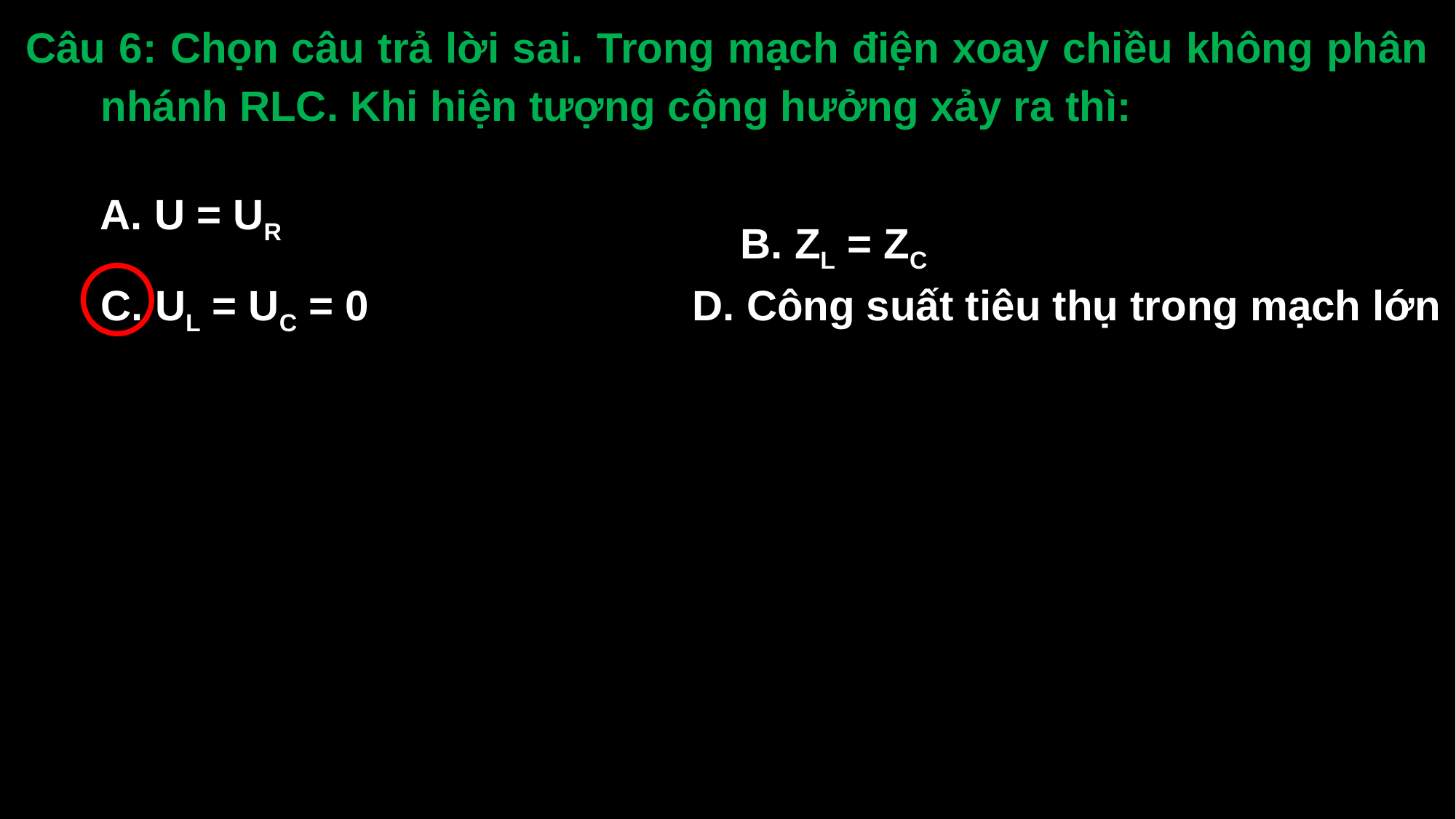

Câu 6: Chọn câu trả lời sai. Trong mạch điện xoay chiều không phân nhánh RLC. Khi hiện tượng cộng hưởng xảy ra thì:

A. U = UR
B. ZL = ZC

C. UL = UC = 0
D. Công suất tiêu thụ trong mạch lớn nhất.